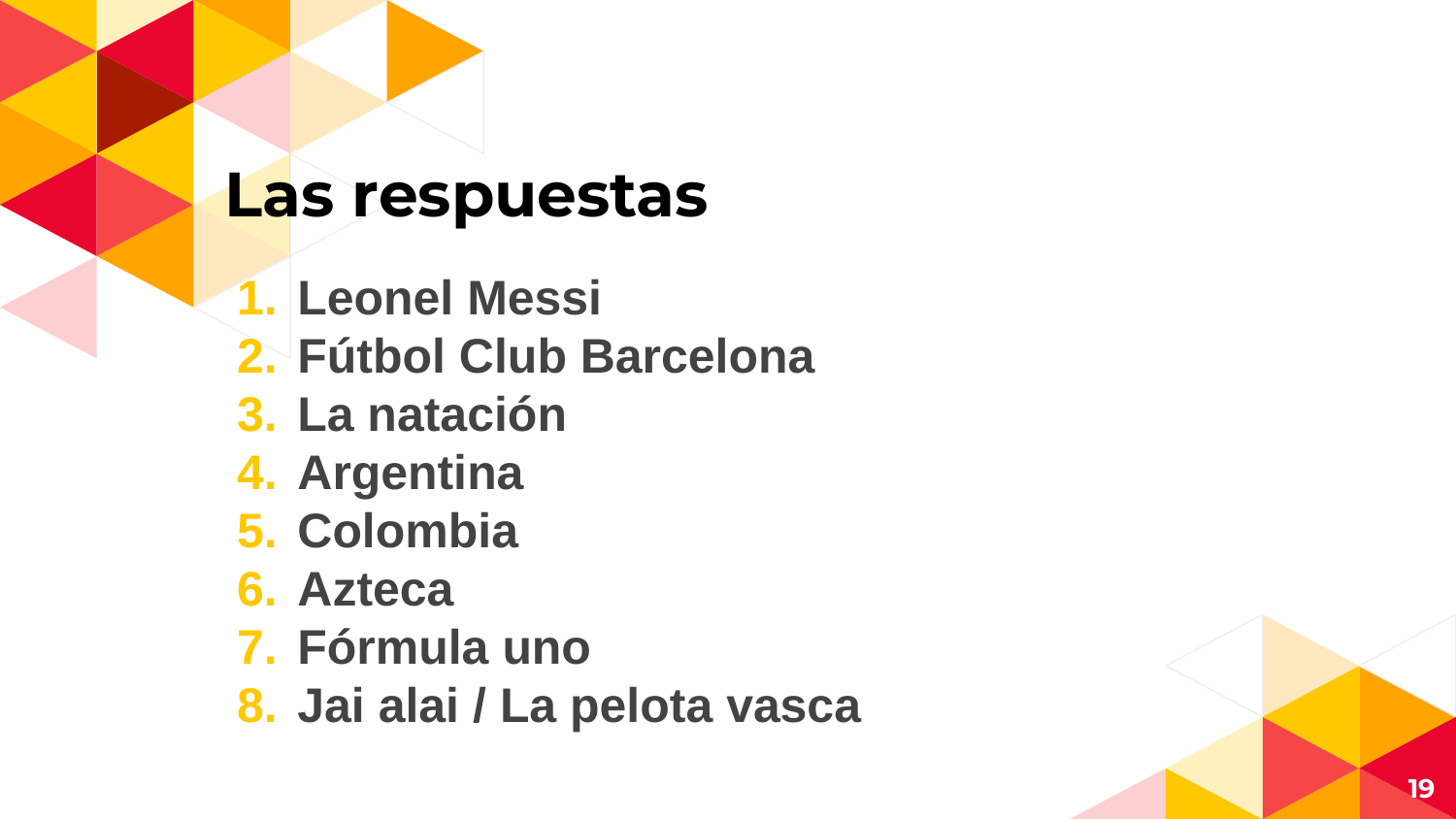

# Las respuestas
Leonel Messi
Fútbol Club Barcelona
La natación
Argentina
Colombia
Azteca
Fórmula uno
Jai alai / La pelota vasca
19